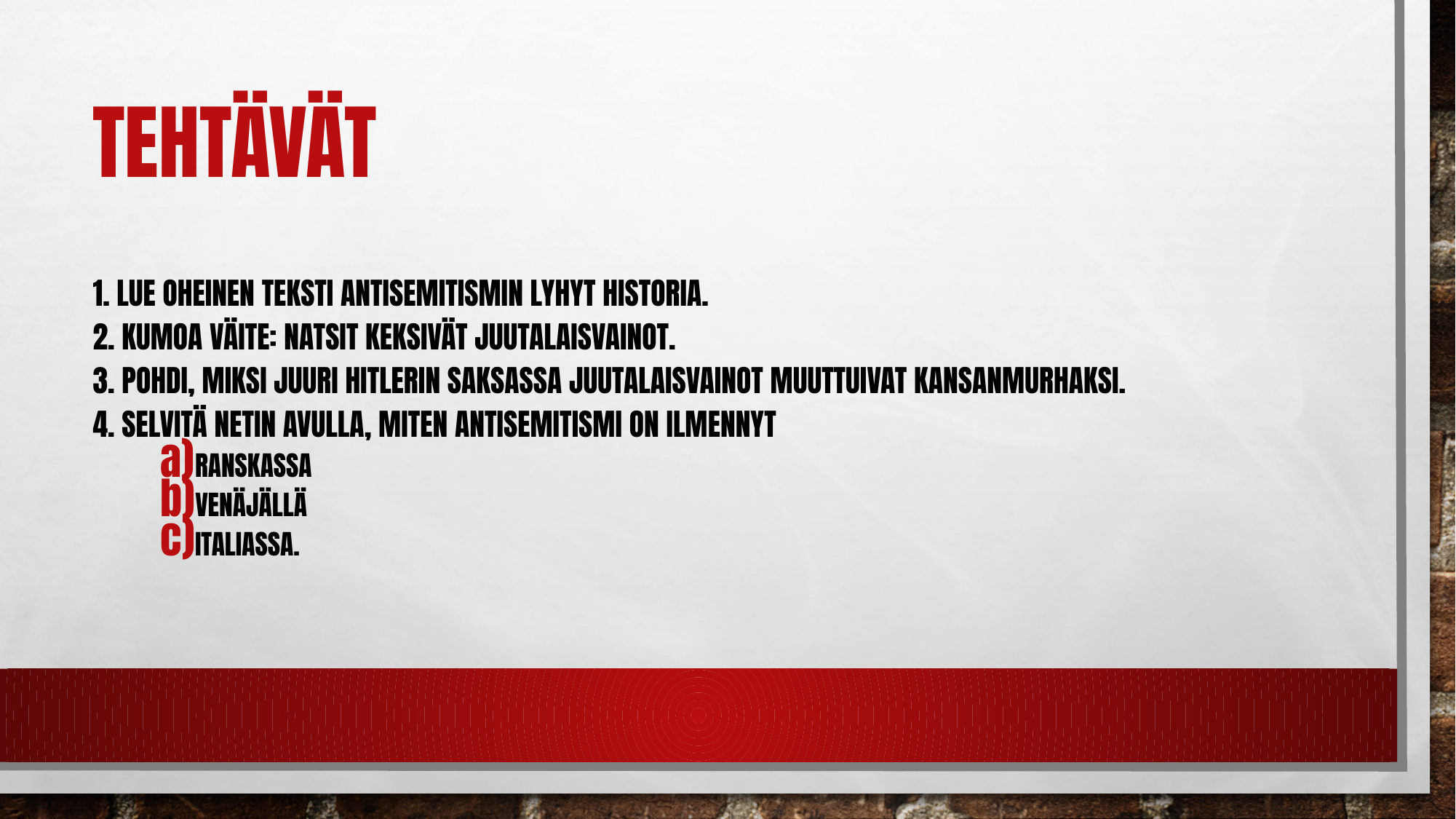

# Tehtävät
1. Lue oheinen teksti Antisemitismin lyhyt historia.
2. Kumoa väite: Natsit keksivät juutalaisvainot.
3. Pohdi, miksi juuri Hitlerin Saksassa juutalaisvainot muuttuivat kansanmurhaksi.
4. Selvitä netin avulla, miten antisemitismi on ilmennyt
Ranskassa
Venäjällä
Italiassa.